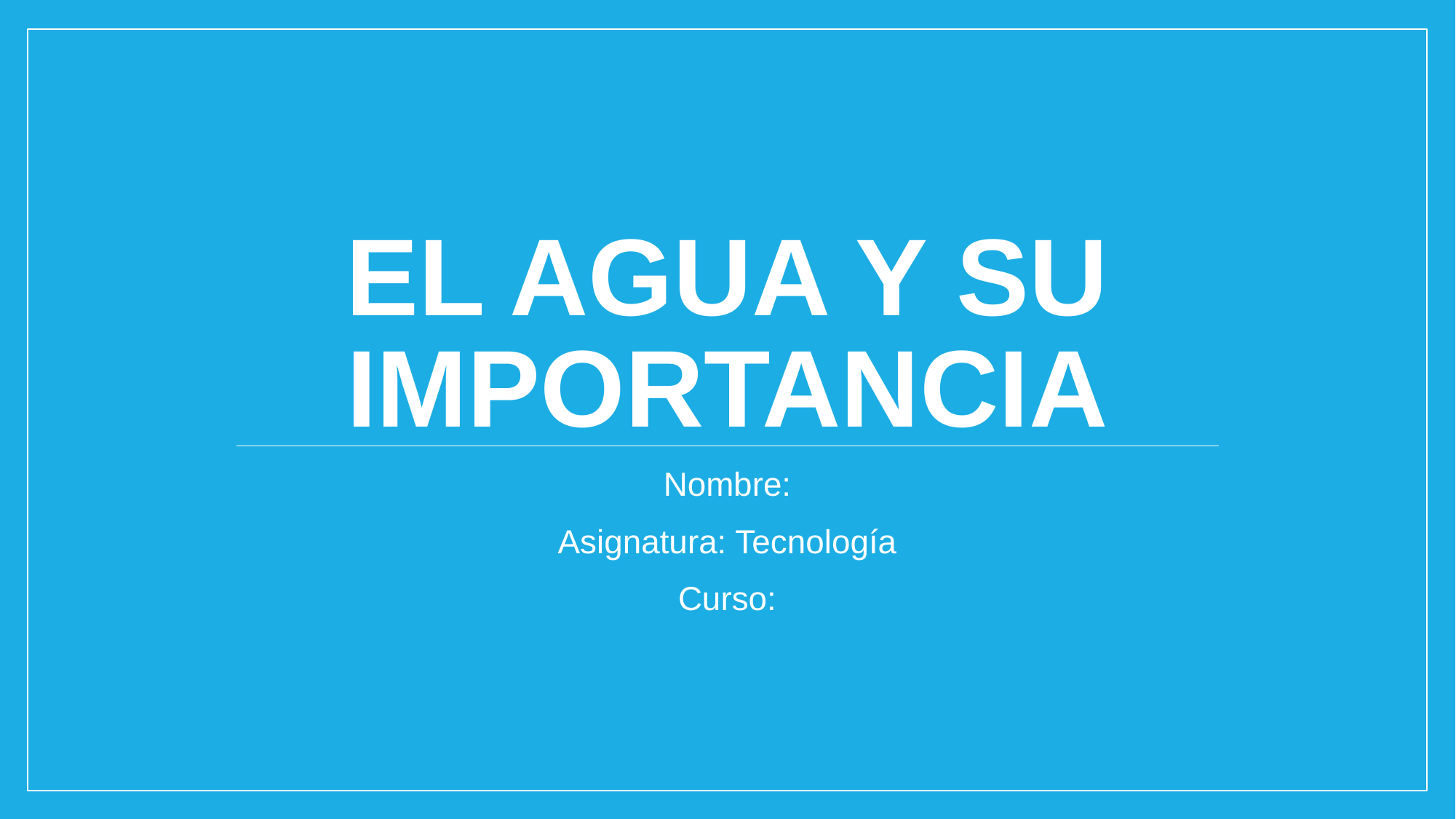

# El agua y su importancia
Nombre:
Asignatura: Tecnología
Curso: